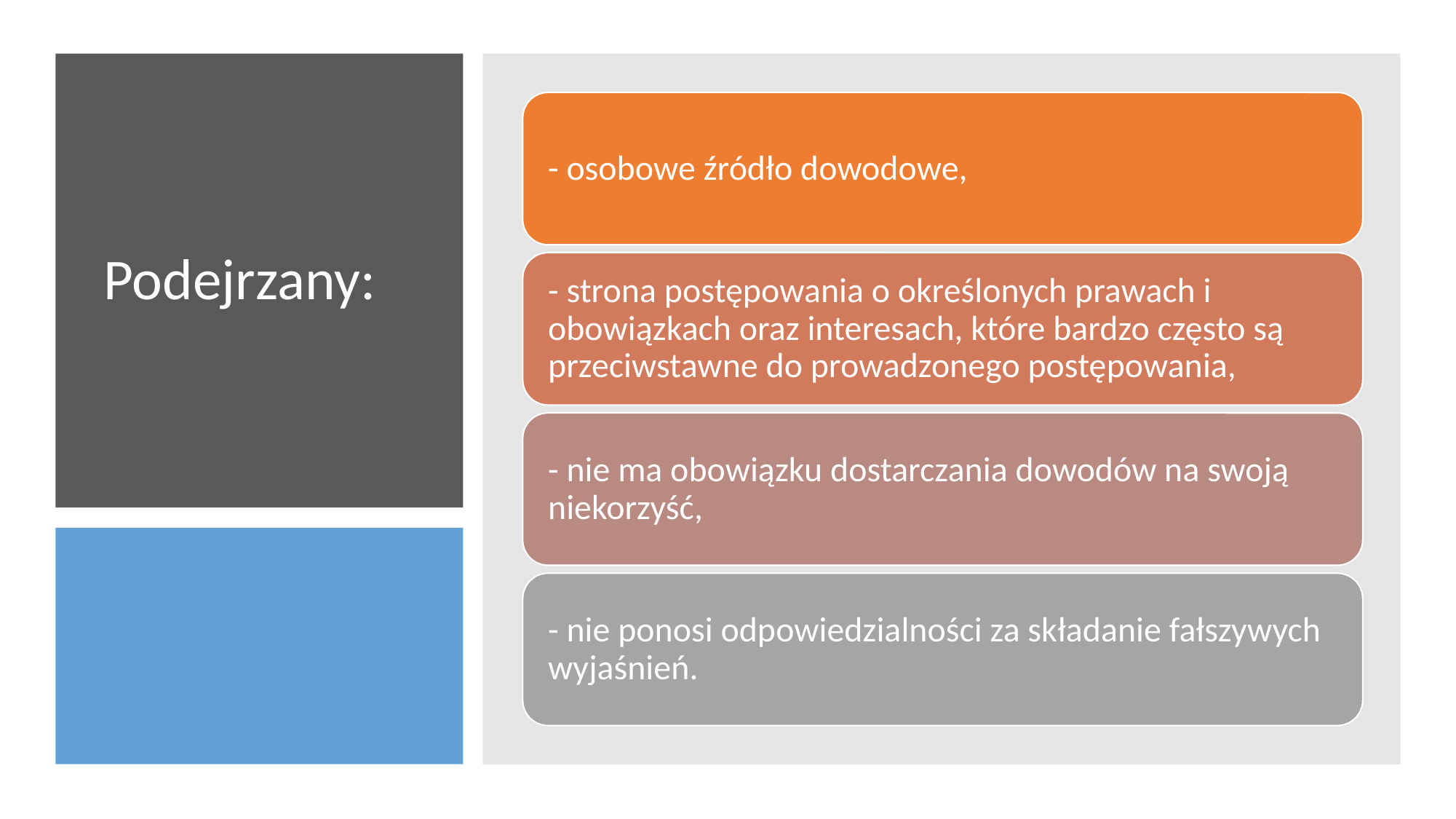

- osobowe źródło dowodowe,
- strona postępowania o określonych prawach i obowiązkach oraz interesach, które bardzo często są przeciwstawne do prowadzonego postępowania,
- nie ma obowiązku dostarczania dowodów na swoją niekorzyść,
- nie ponosi odpowiedzialności za składanie fałszywych wyjaśnień.
# Podejrzany: